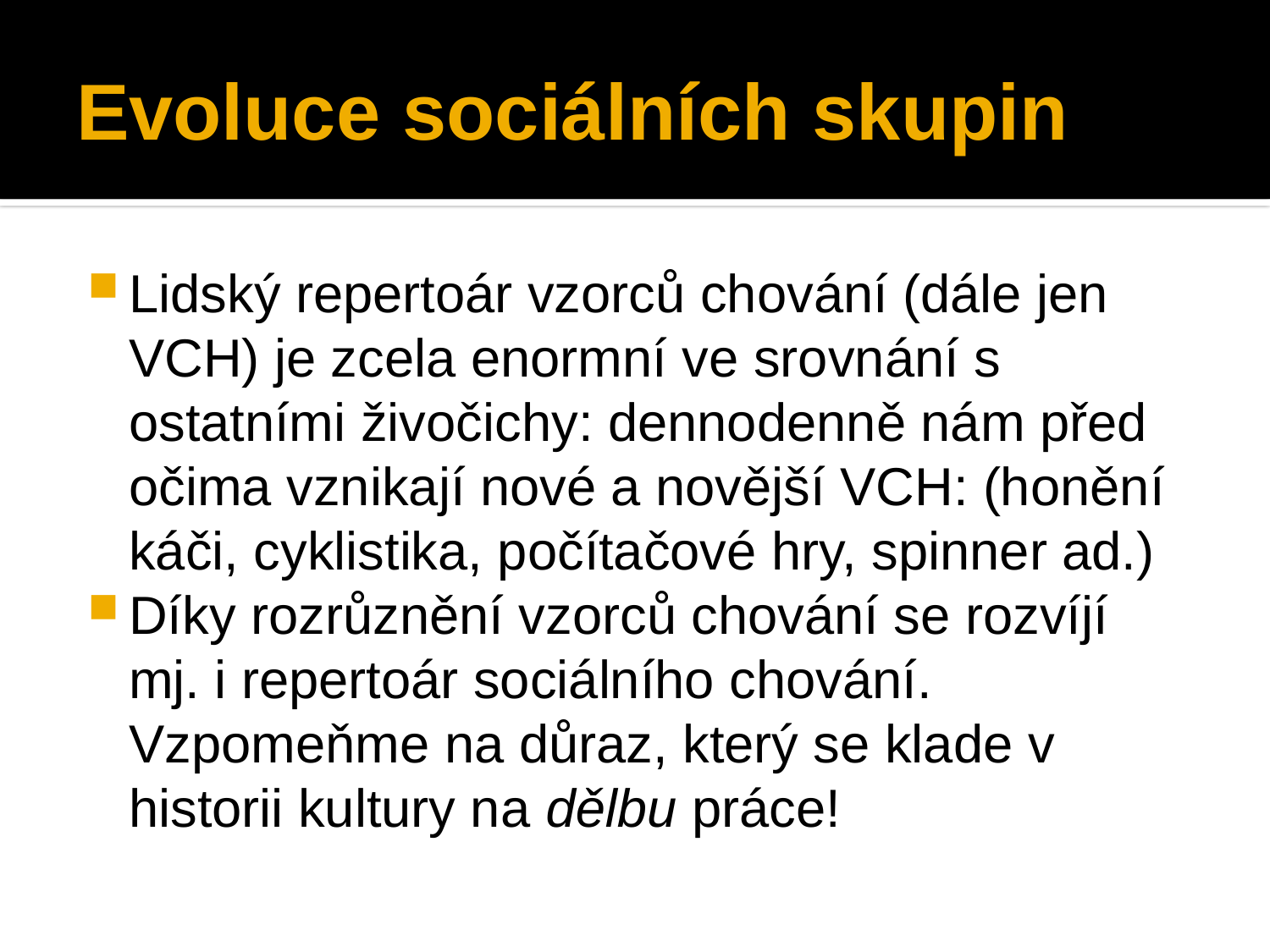

# Evoluce sociálních skupin
Lidský repertoár vzorců chování (dále jen VCH) je zcela enormní ve srovnání s ostatními živočichy: dennodenně nám před očima vznikají nové a novější VCH: (honění káči, cyklistika, počítačové hry, spinner ad.)
Díky rozrůznění vzorců chování se rozvíjí mj. i repertoár sociálního chování. Vzpomeňme na důraz, který se klade v historii kultury na dělbu práce!